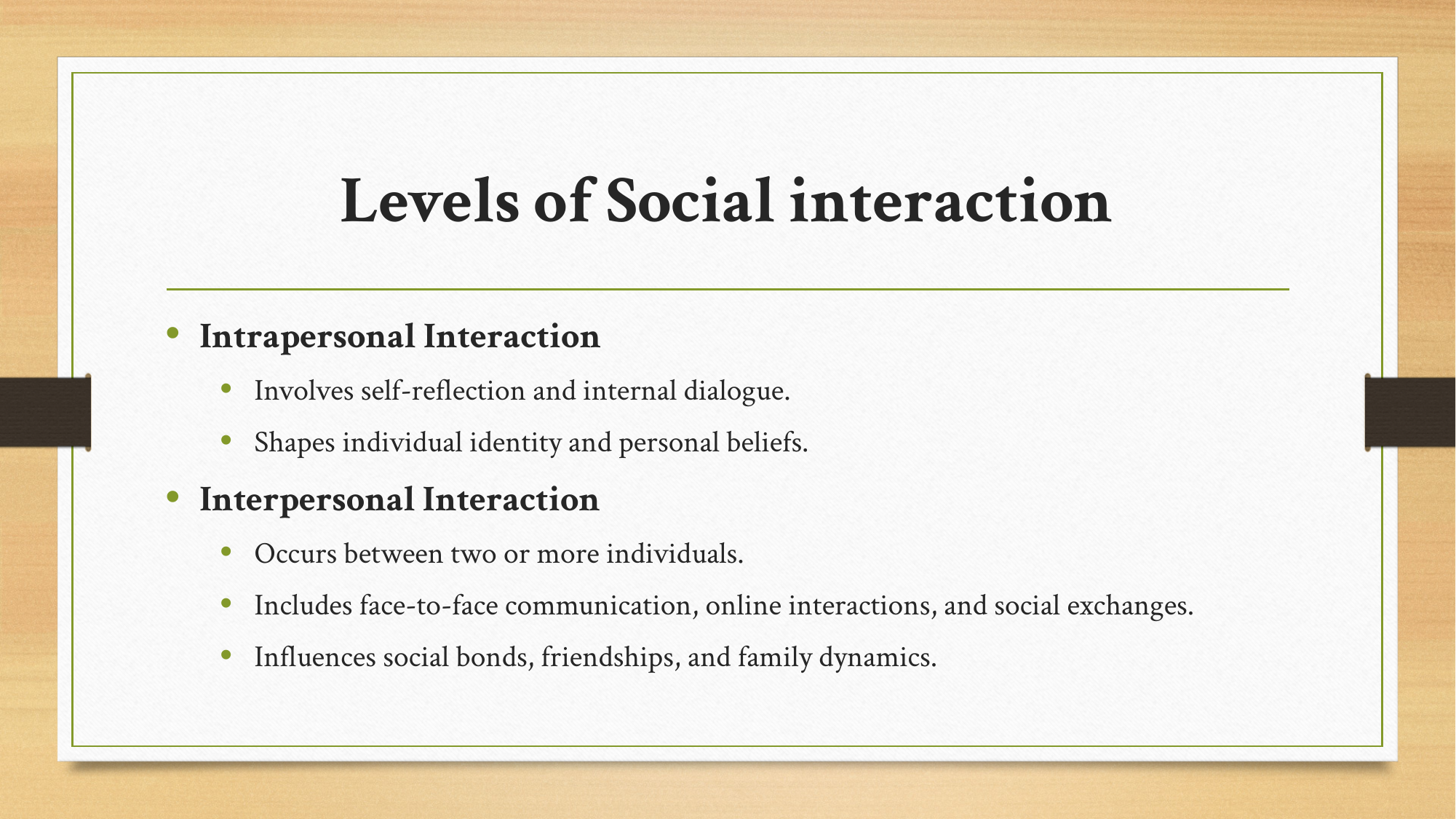

# Levels of Social interaction
Intrapersonal Interaction
Involves self-reflection and internal dialogue.
Shapes individual identity and personal beliefs.
Interpersonal Interaction
Occurs between two or more individuals.
Includes face-to-face communication, online interactions, and social exchanges.
Influences social bonds, friendships, and family dynamics.